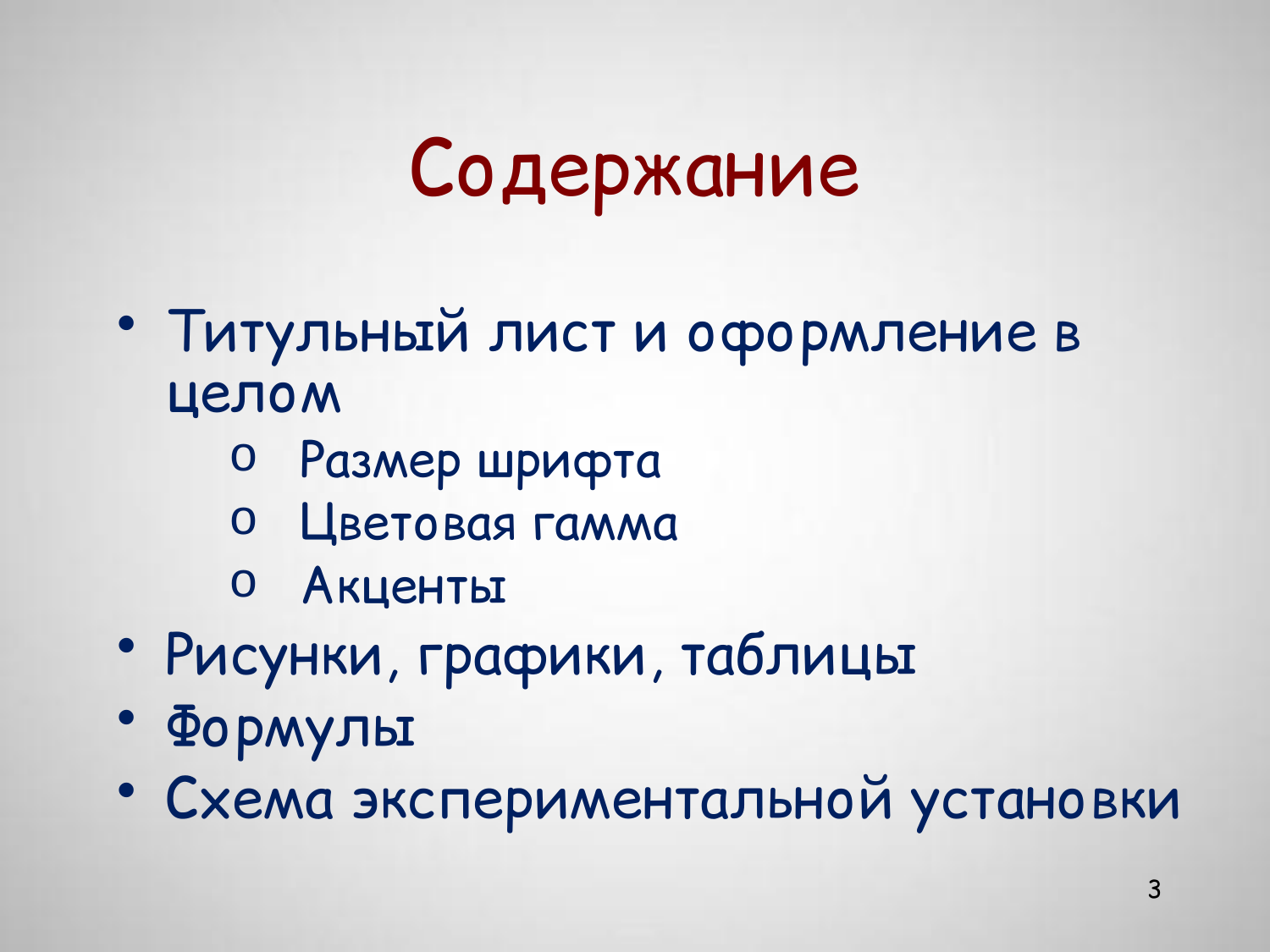

# Содержание
Титульный лист и оформление в целом
Размер шрифта
Цветовая гамма
Акценты
Рисунки, графики, таблицы
Формулы
Схема экспериментальной установки

3